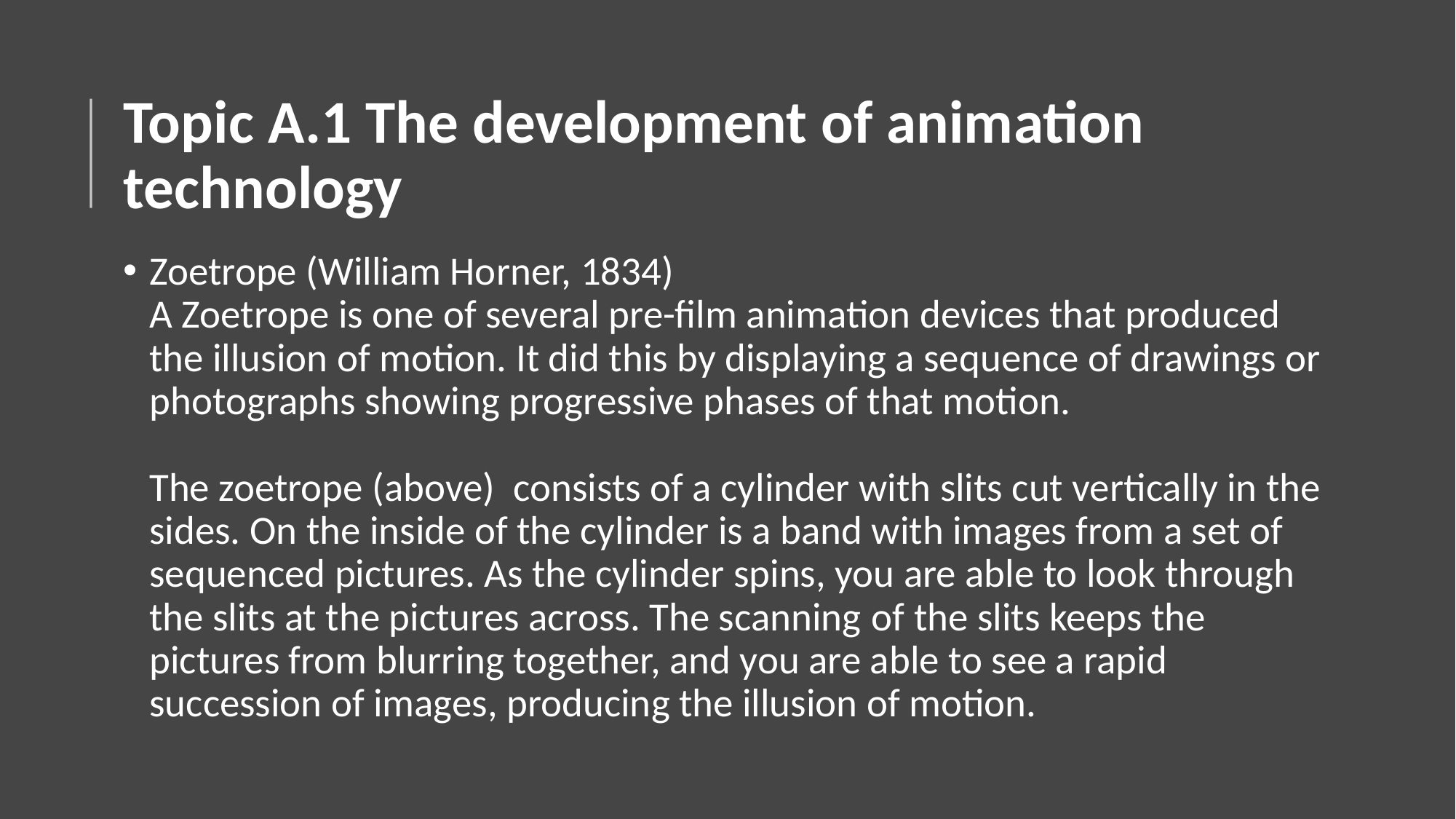

# Topic A.1 The development of animation technology
Zoetrope (William Horner, 1834)
A Zoetrope is one of several pre-film animation devices that produced the illusion of motion. It did this by displaying a sequence of drawings or photographs showing progressive phases of that motion. 
The zoetrope (above)  consists of a cylinder with slits cut vertically in the sides. On the inside of the cylinder is a band with images from a set of sequenced pictures. As the cylinder spins, you are able to look through the slits at the pictures across. The scanning of the slits keeps the pictures from blurring together, and you are able to see a rapid succession of images, producing the illusion of motion.